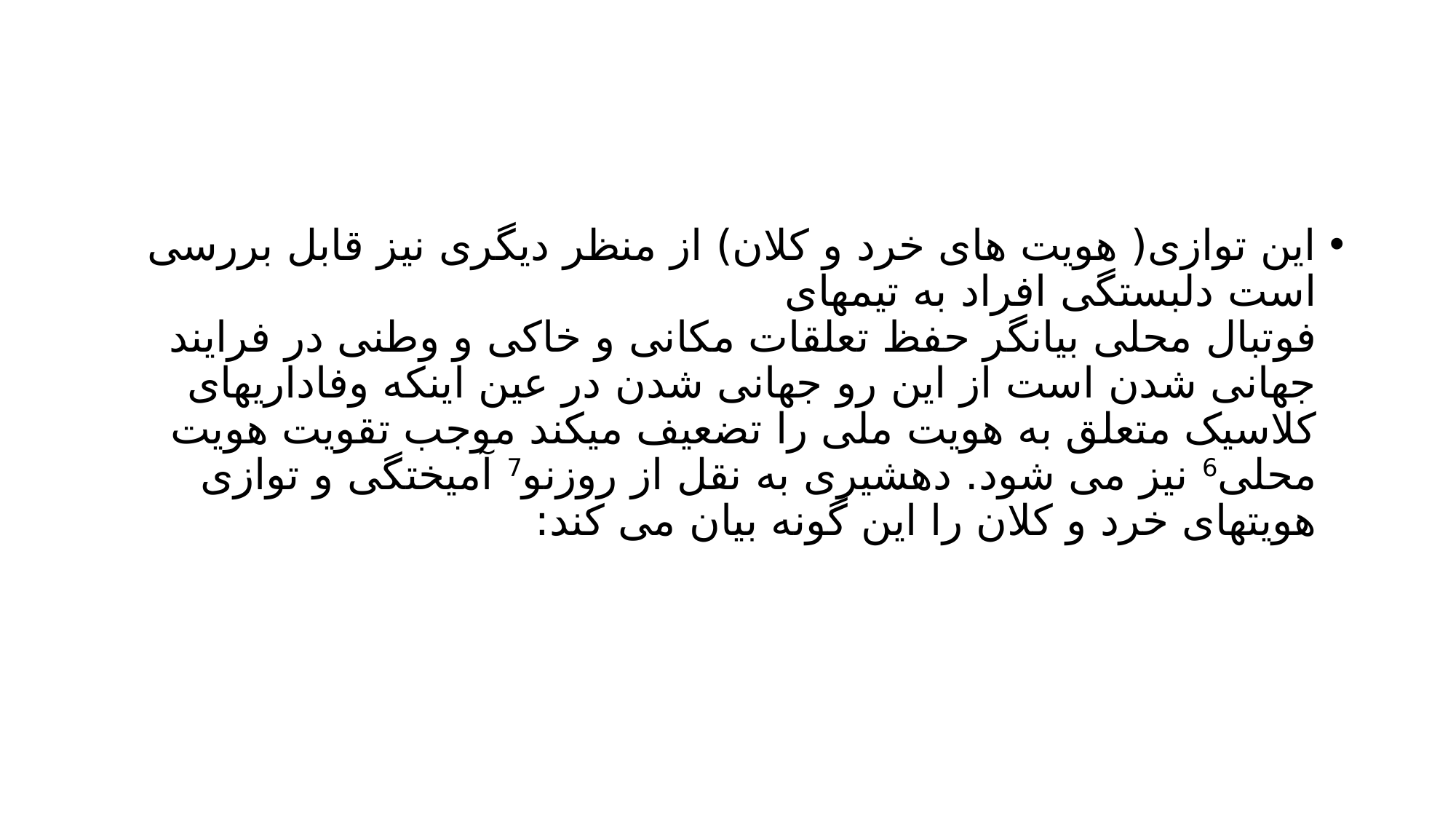

#
این توازی( هویت های خرد و کلان) از منظر دیگری نیز قابل بررسی است دلبستگی افراد به تیمهای
فوتبال محلی بیانگر حفظ تعلقات مکانی و خاکی و وطنی در فرایند جهانی شدن است از این رو جهانی شدن در عین اینکه وفاداریهای کلاسیک متعلق به هویت ملی را تضعیف میکند موجب تقویت هویت محلی6 نیز می شود. دهشیری به نقل از روزنو7 آمیختگی و توازی هویتهای خرد و کلان را این گونه بیان می کند: